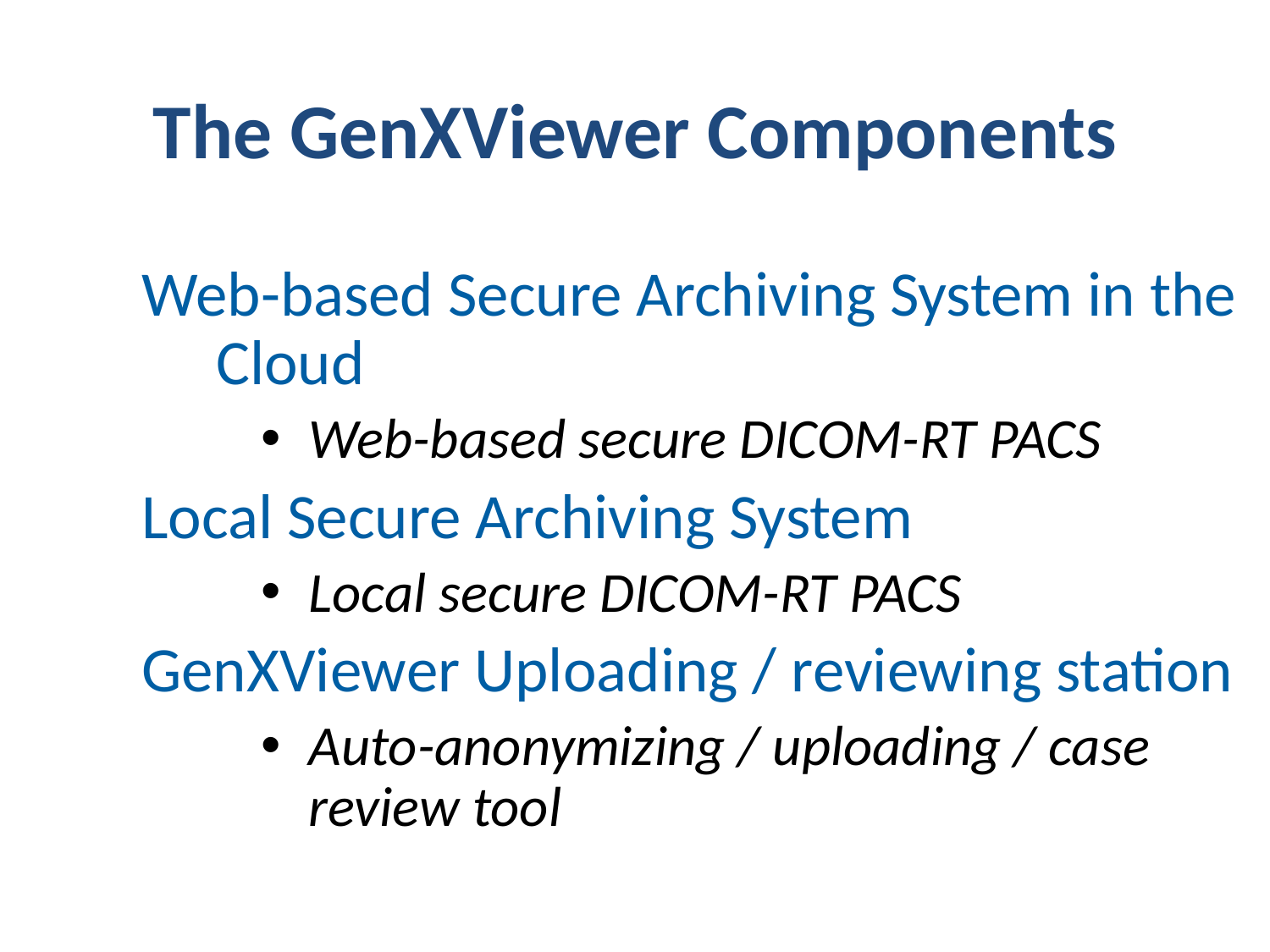

# The GenXViewer Components
Web-based Secure Archiving System in the Cloud
Web-based secure DICOM-RT PACS
Local Secure Archiving System
Local secure DICOM-RT PACS
GenXViewer Uploading / reviewing station
Auto-anonymizing / uploading / case review tool